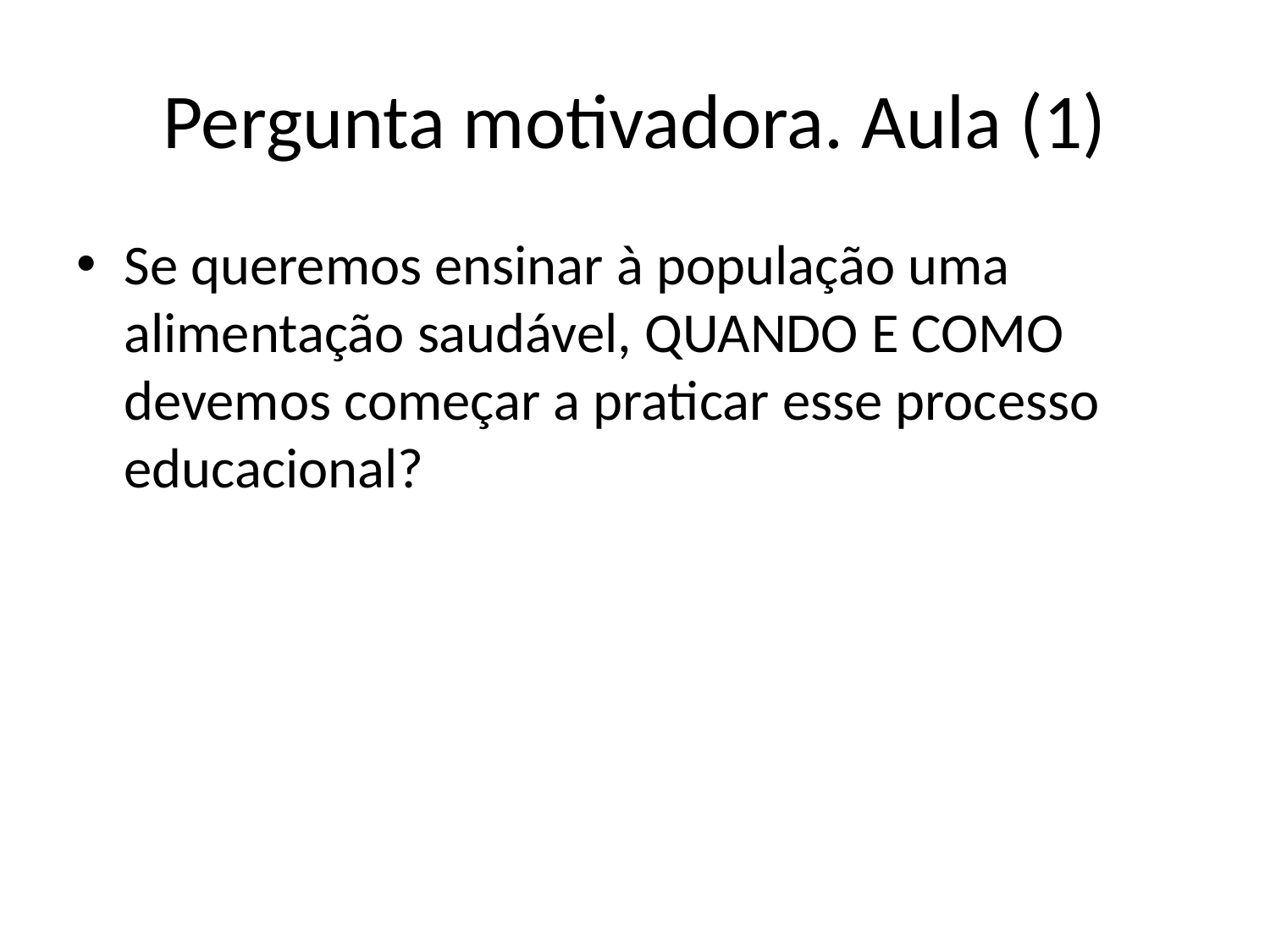

# Pergunta motivadora. Aula (1)
Se queremos ensinar à população uma alimentação saudável, QUANDO E COMO devemos começar a praticar esse processo educacional?